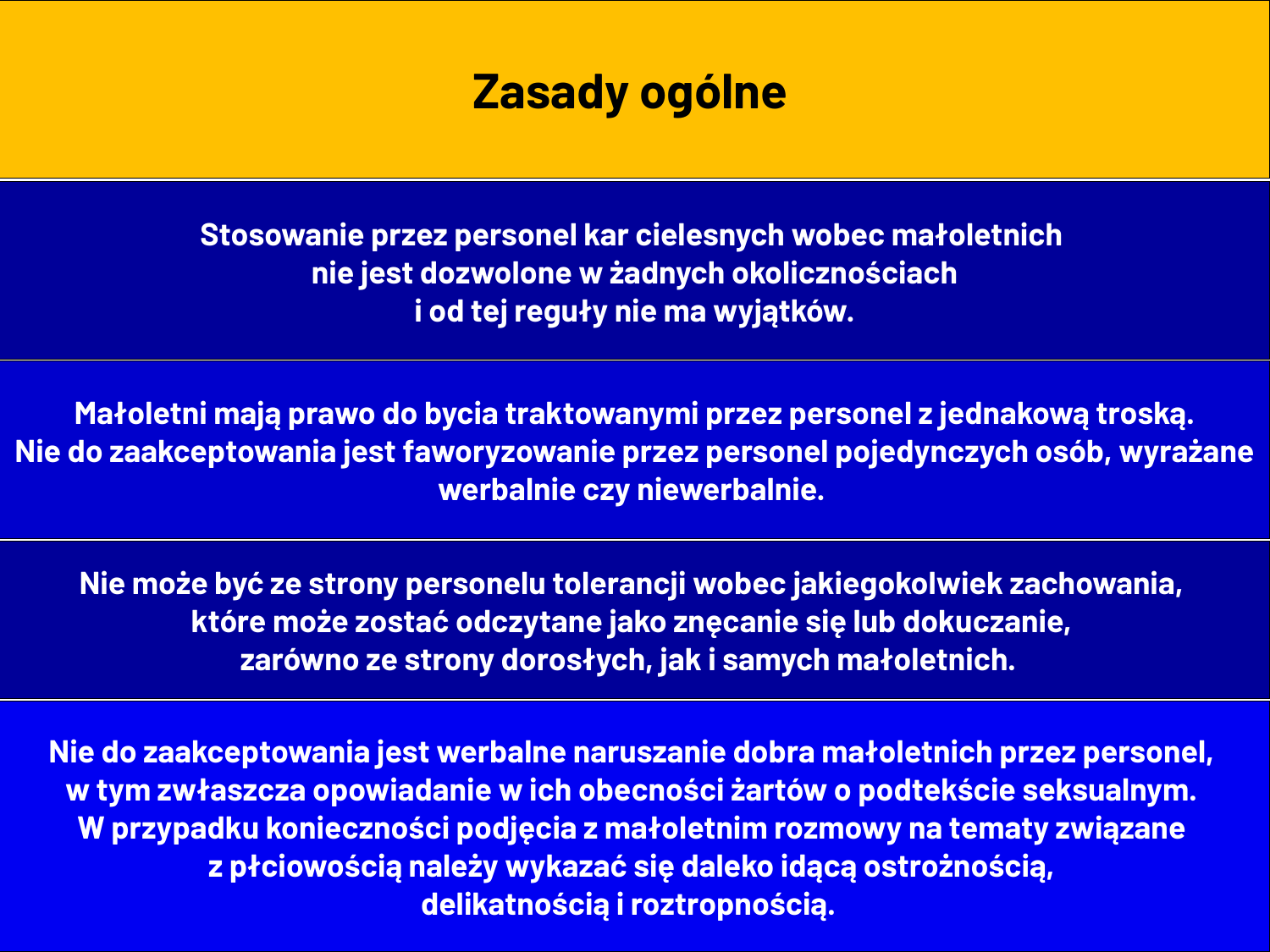

Zasady ogólne
Stosowanie przez personel kar cielesnych wobec małoletnich
nie jest dozwolone w żadnych okolicznościach
i od tej reguły nie ma wyjątków.
Małoletni mają prawo do bycia traktowanymi przez personel z jednakową troską.
Nie do zaakceptowania jest faworyzowanie przez personel pojedynczych osób, wyrażane werbalnie czy niewerbalnie.
Nie może być ze strony personelu tolerancji wobec jakiegokolwiek zachowania,
które może zostać odczytane jako znęcanie się lub dokuczanie,
zarówno ze strony dorosłych, jak i samych małoletnich.
Nie do zaakceptowania jest werbalne naruszanie dobra małoletnich przez personel,
w tym zwłaszcza opowiadanie w ich obecności żartów o podtekście seksualnym.
W przypadku konieczności podjęcia z małoletnim rozmowy na tematy związane
z płciowością należy wykazać się daleko idącą ostrożnością,
delikatnością i roztropnością.